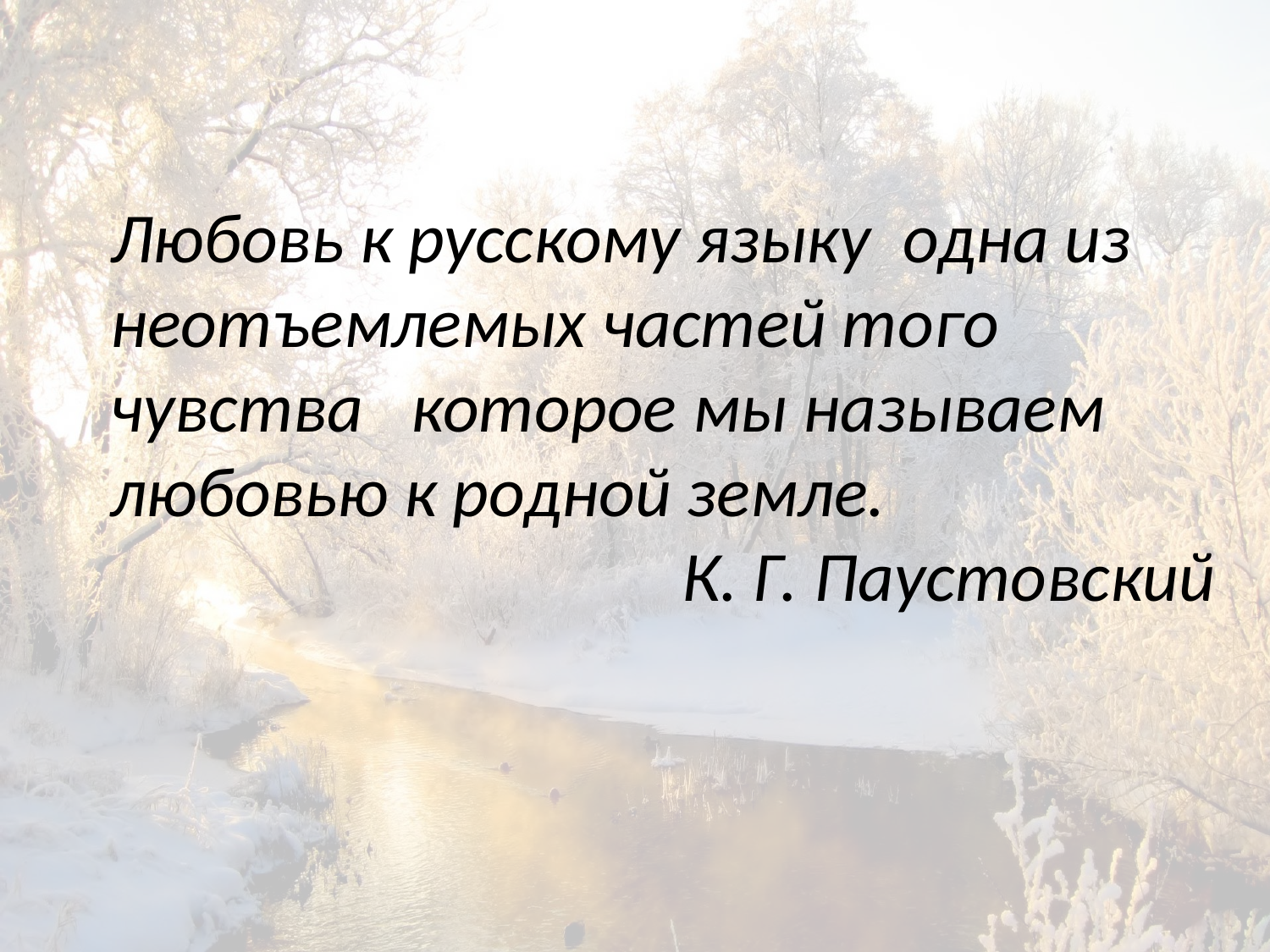

Любовь к русскому языку  одна из неотъемлемых частей того чувства   которое мы называем любовью к родной земле.
К. Г. Паустовский